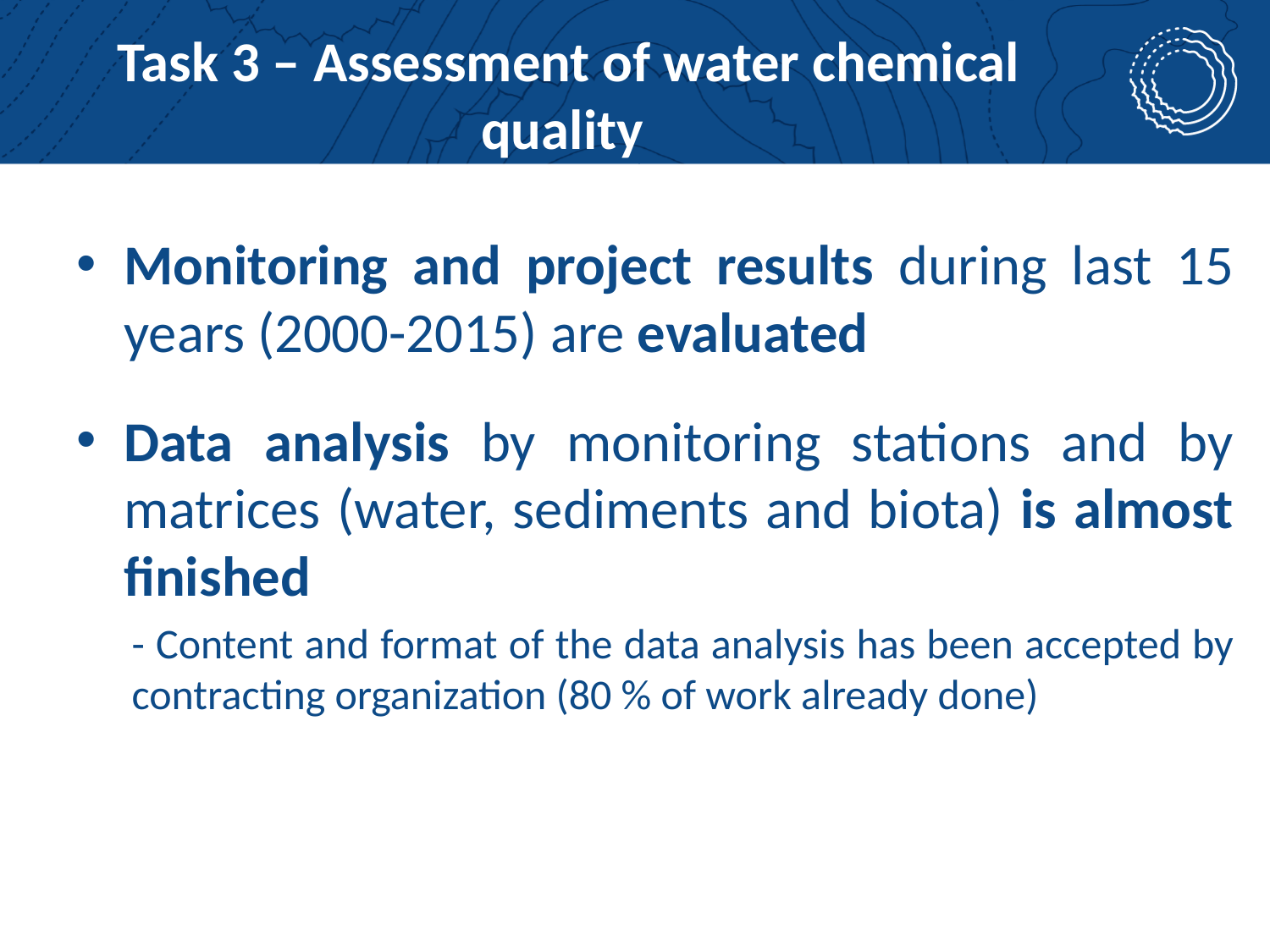

# Task 3 – Assessment of water chemical quality
Monitoring and project results during last 15 years (2000-2015) are evaluated

Data analysis by monitoring stations and by matrices (water, sediments and biota) is almost finished
- Content and format of the data analysis has been accepted by contracting organization (80 % of work already done)